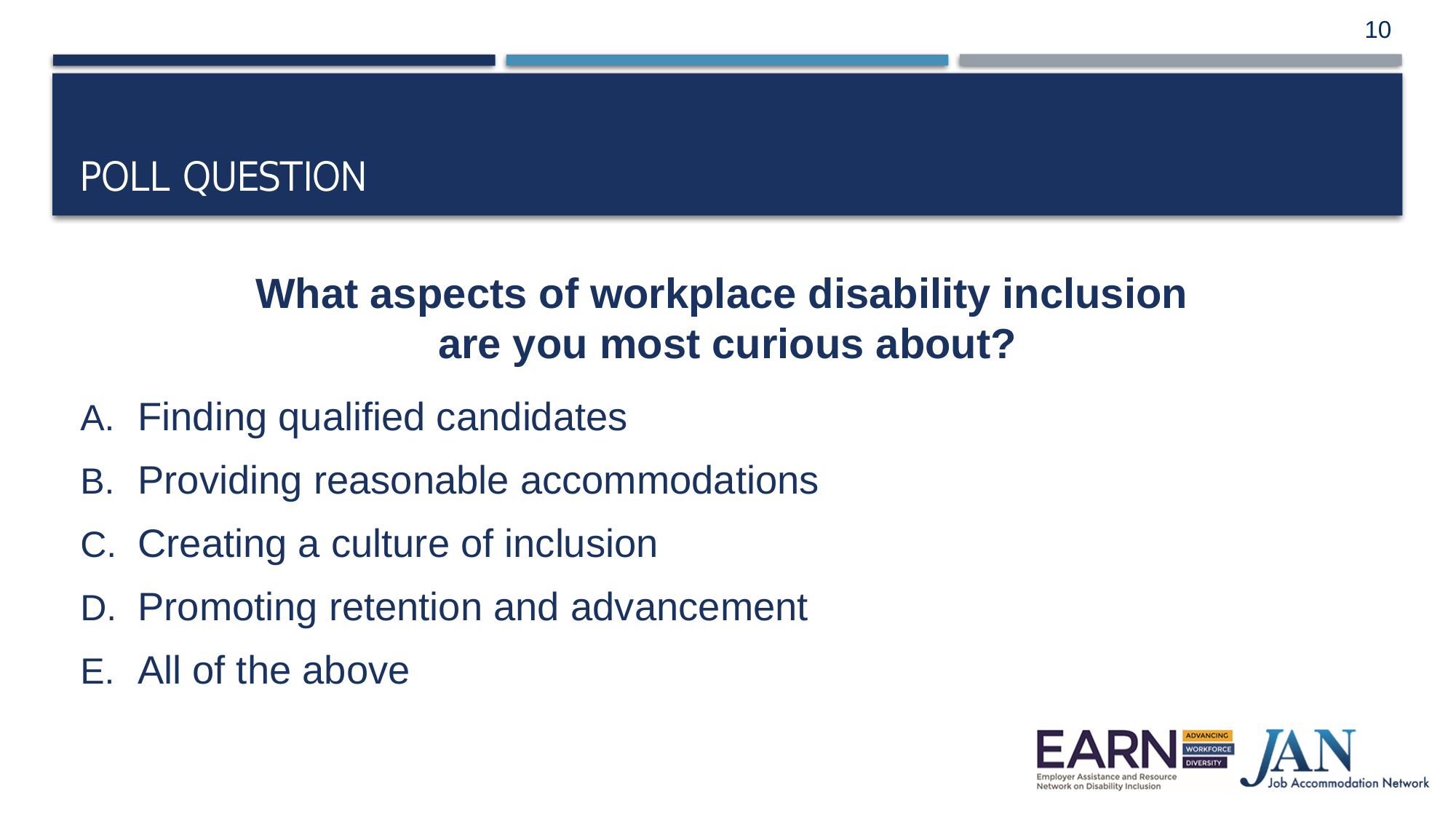

10
# Poll question
What aspects of workplace disability inclusion
are you most curious about?
Finding qualified candidates
Providing reasonable accommodations
Creating a culture of inclusion
Promoting retention and advancement
All of the above